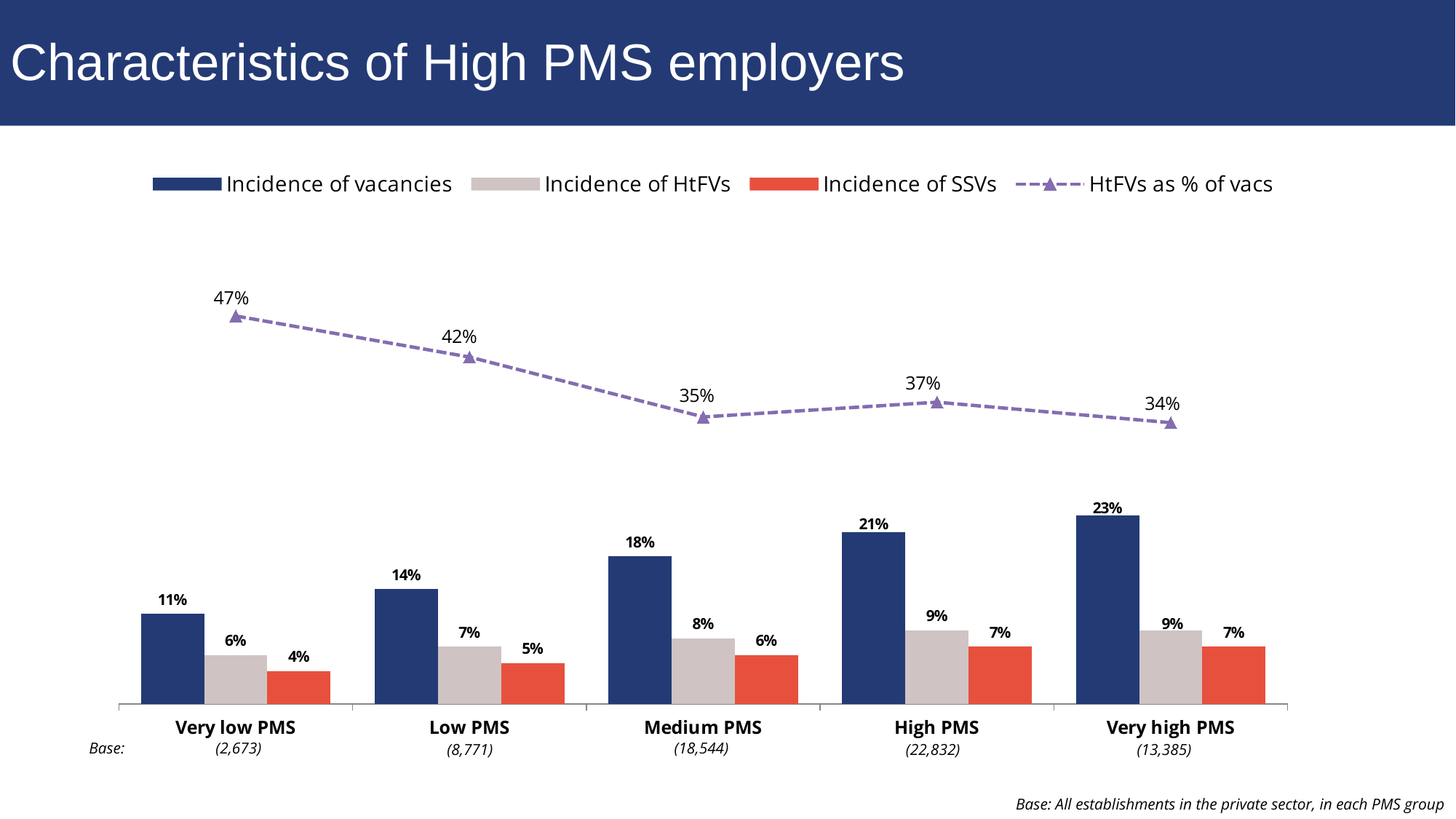

Characteristics of High PMS employers

### Chart

| Category | Incidence of vacancies | Incidence of HtFVs | Incidence of SSVs | HtFVs as % of vacs |
|---|---|---|---|---|
| Very low PMS | 0.11 | 0.06 | 0.04 | 0.473 |
| Low PMS | 0.14 | 0.07 | 0.05 | 0.423 |
| Medium PMS | 0.18 | 0.08 | 0.06 | 0.35 |
| High PMS | 0.21 | 0.09 | 0.07 | 0.368 |
| Very high PMS | 0.23 | 0.09 | 0.07 | 0.343 |
(2,673)
(18,544)
Base:
(8,771)
(22,832)
(13,385)
Base: All establishments in the private sector, in each PMS group